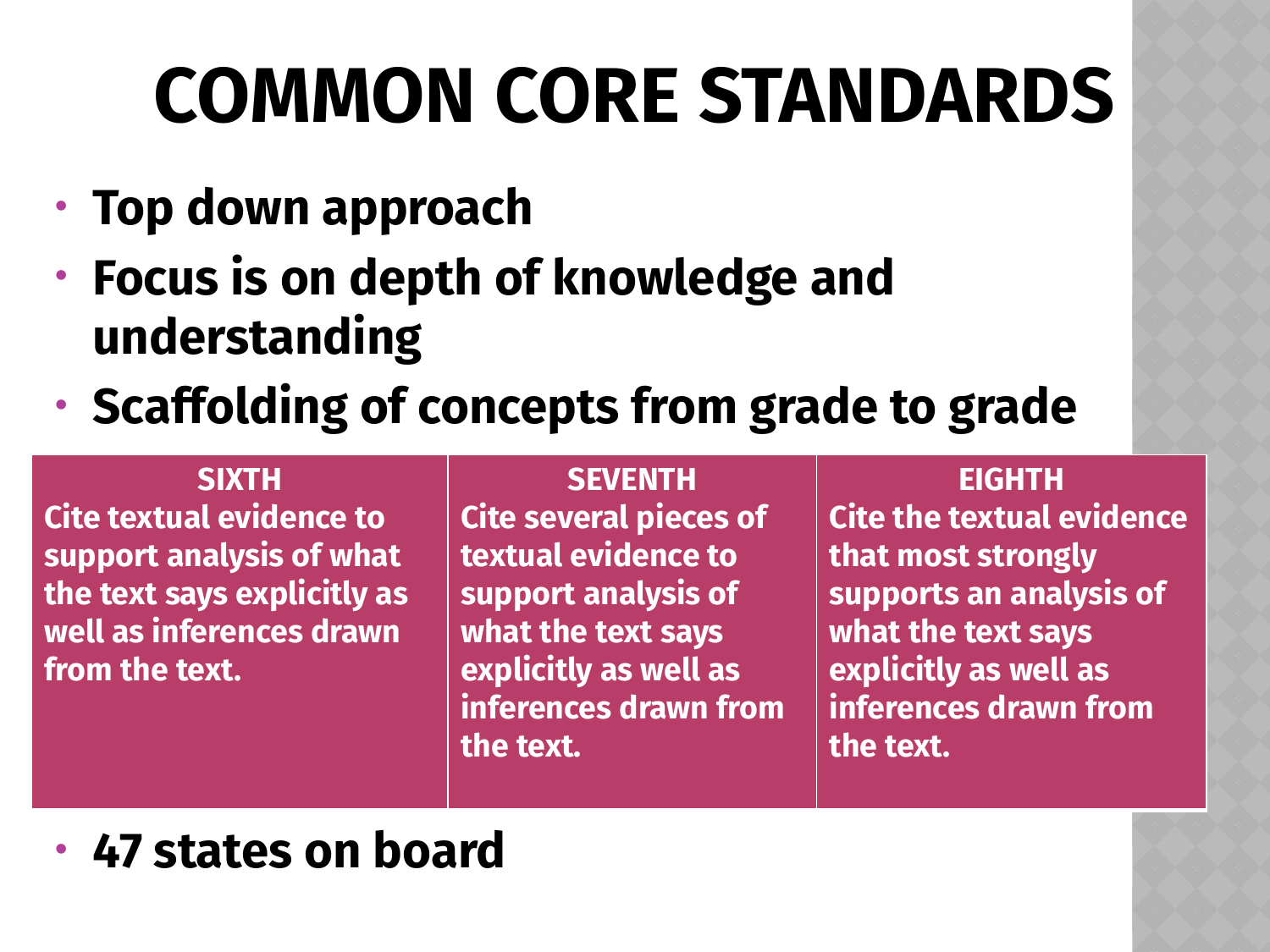

# Common Core Standards
Top down approach
Focus is on depth of knowledge and understanding
Scaffolding of concepts from grade to grade

47 states on board
| SIXTH Cite textual evidence to support analysis of what the text says explicitly as well as inferences drawn from the text. | SEVENTH Cite several pieces of textual evidence to support analysis of what the text says explicitly as well as inferences drawn from the text. | EIGHTH Cite the textual evidence that most strongly supports an analysis of what the text says explicitly as well as inferences drawn from the text. |
| --- | --- | --- |